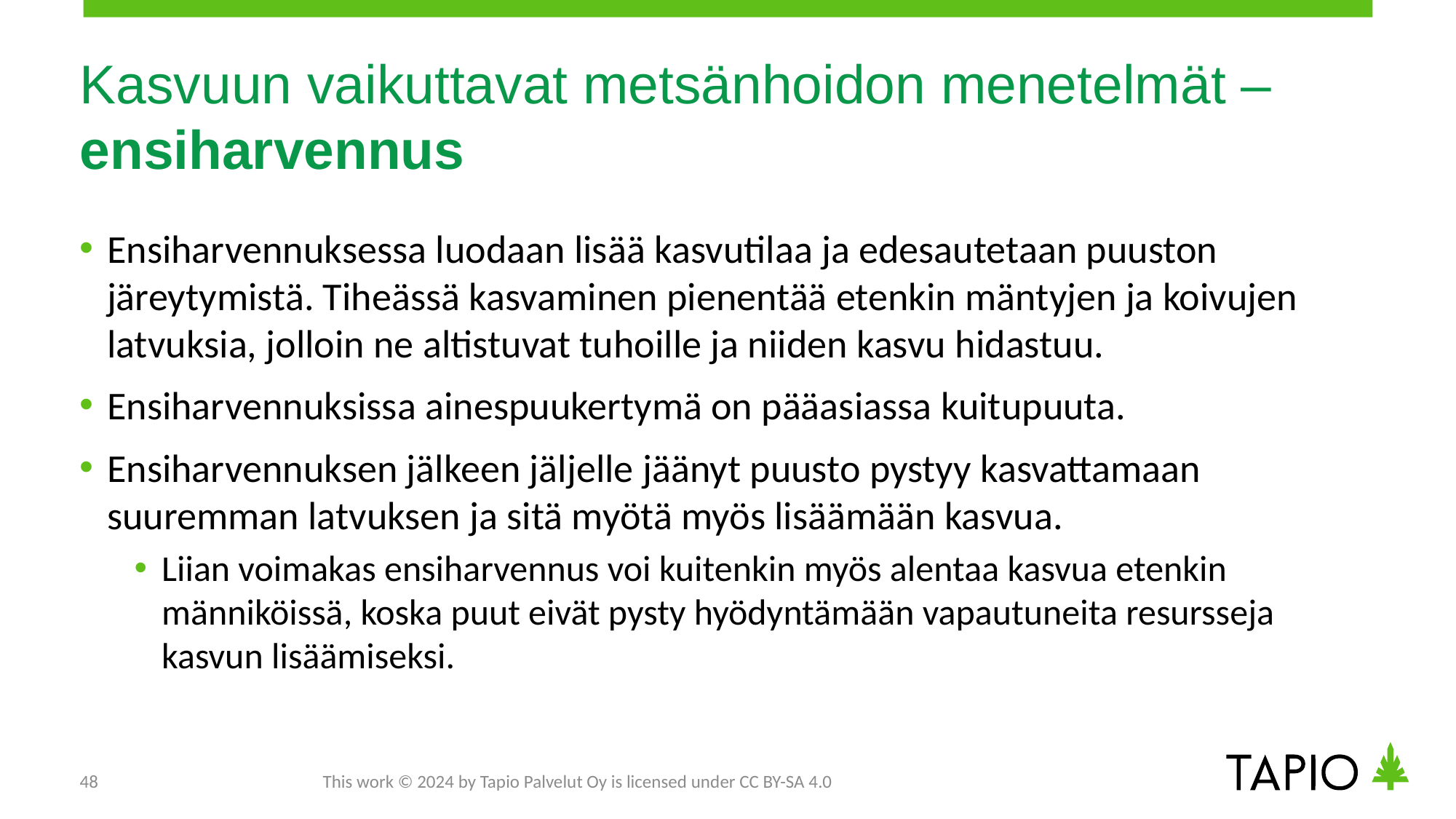

# Kasvuun vaikuttavat metsänhoidon menetelmät – ensiharvennus
Ensiharvennuksessa luodaan lisää kasvutilaa ja edesautetaan puuston järeytymistä. Tiheässä kasvaminen pienentää etenkin mäntyjen ja koivujen latvuksia, jolloin ne altistuvat tuhoille ja niiden kasvu hidastuu.
Ensiharvennuksissa ainespuukertymä on pääasiassa kuitupuuta.
Ensiharvennuksen jälkeen jäljelle jäänyt puusto pystyy kasvattamaan suuremman latvuksen ja sitä myötä myös lisäämään kasvua.
Liian voimakas ensiharvennus voi kuitenkin myös alentaa kasvua etenkin männiköissä, koska puut eivät pysty hyödyntämään vapautuneita resursseja kasvun lisäämiseksi.
48
This work © 2024 by Tapio Palvelut Oy is licensed under CC BY-SA 4.0